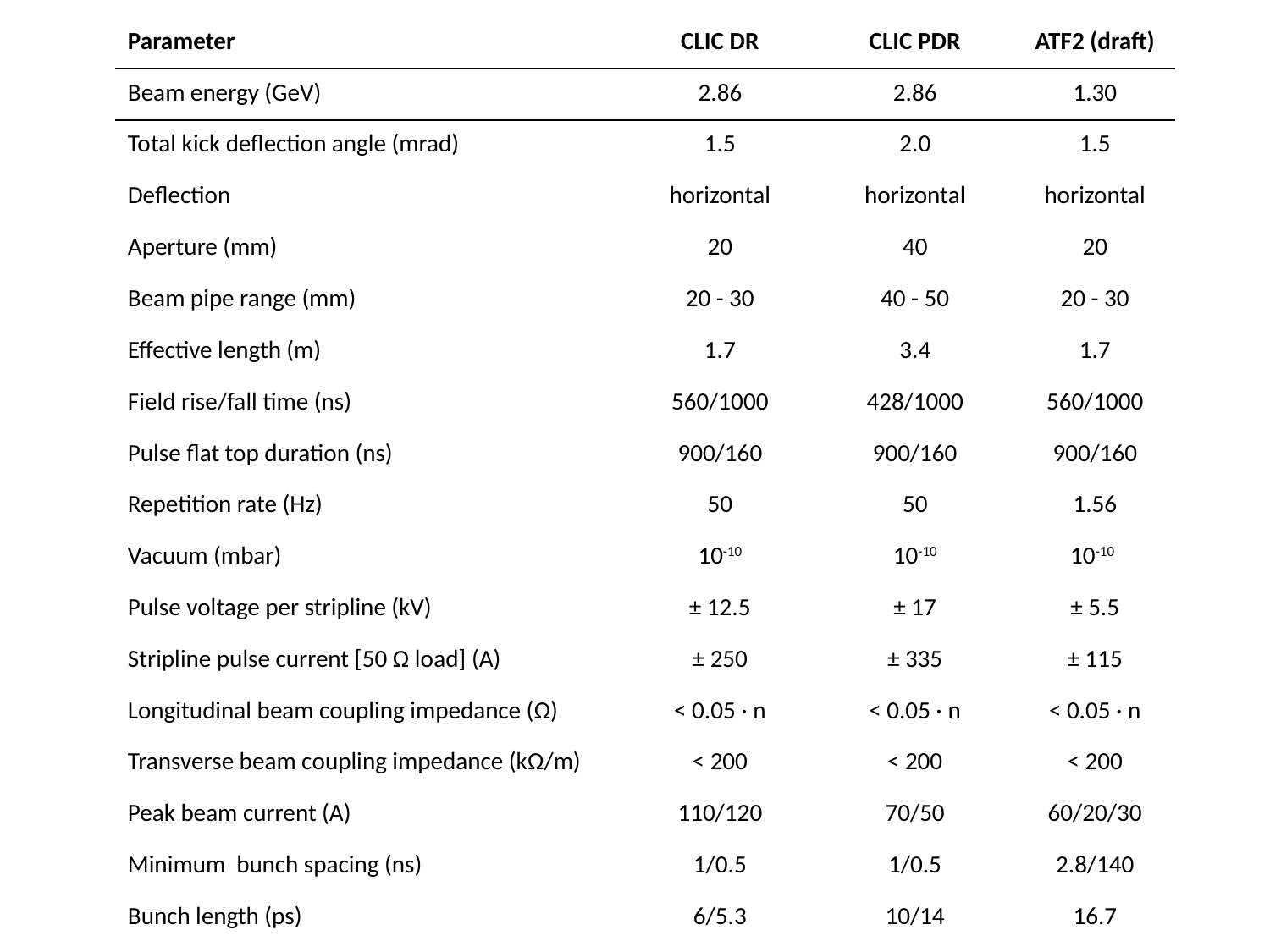

| Parameter | CLIC DR | CLIC PDR | ATF2 (draft) |
| --- | --- | --- | --- |
| Beam energy (GeV) | 2.86 | 2.86 | 1.30 |
| Total kick deflection angle (mrad) | 1.5 | 2.0 | 1.5 |
| Deflection | horizontal | horizontal | horizontal |
| Aperture (mm) | 20 | 40 | 20 |
| Beam pipe range (mm) | 20 - 30 | 40 - 50 | 20 - 30 |
| Effective length (m) | 1.7 | 3.4 | 1.7 |
| Field rise/fall time (ns) | 560/1000 | 428/1000 | 560/1000 |
| Pulse flat top duration (ns) | 900/160 | 900/160 | 900/160 |
| Repetition rate (Hz) | 50 | 50 | 1.56 |
| Vacuum (mbar) | 10-10 | 10-10 | 10-10 |
| Pulse voltage per stripline (kV) | ± 12.5 | ± 17 | ± 5.5 |
| Stripline pulse current [50 Ω load] (A) | ± 250 | ± 335 | ± 115 |
| Longitudinal beam coupling impedance (Ω) | < 0.05 · n | < 0.05 · n | < 0.05 · n |
| Transverse beam coupling impedance (kΩ/m) | < 200 | < 200 | < 200 |
| Peak beam current (A) | 110/120 | 70/50 | 60/20/30 |
| Minimum bunch spacing (ns) | 1/0.5 | 1/0.5 | 2.8/140 |
| Bunch length (ps) | 6/5.3 | 10/14 | 16.7 |